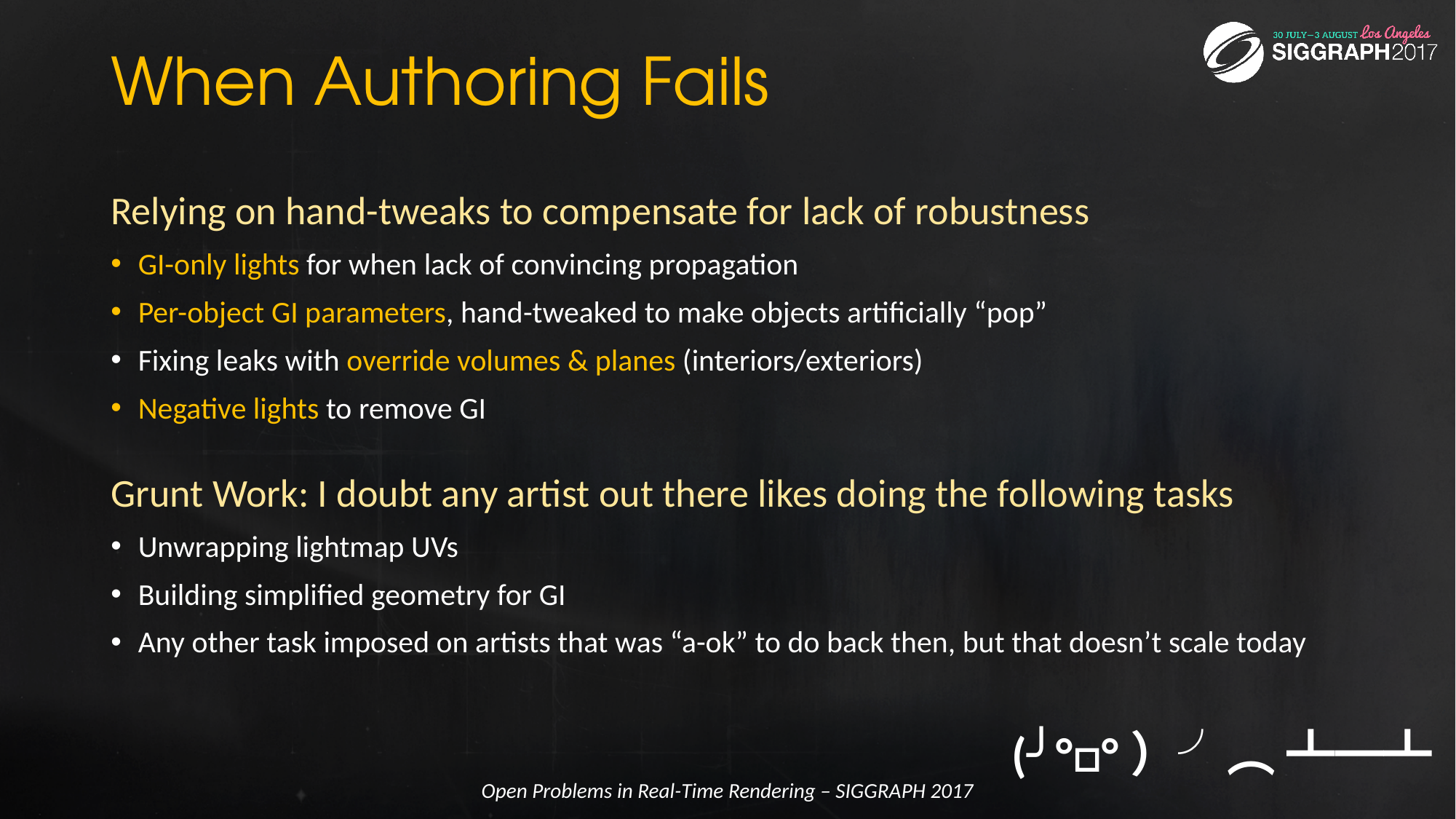

# When Authoring Fails
Relying on hand-tweaks to compensate for lack of robustness
GI-only lights for when lack of convincing propagation
Per-object GI parameters, hand-tweaked to make objects artificially “pop”
Fixing leaks with override volumes & planes (interiors/exteriors)
Negative lights to remove GI
Grunt Work: I doubt any artist out there likes doing the following tasks
Unwrapping lightmap UVs
Building simplified geometry for GI
Any other task imposed on artists that was “a-ok” to do back then, but that doesn’t scale today
(╯°□°）╯︵ ┻━┻
Open Problems in Real-Time Rendering – SIGGRAPH 2017